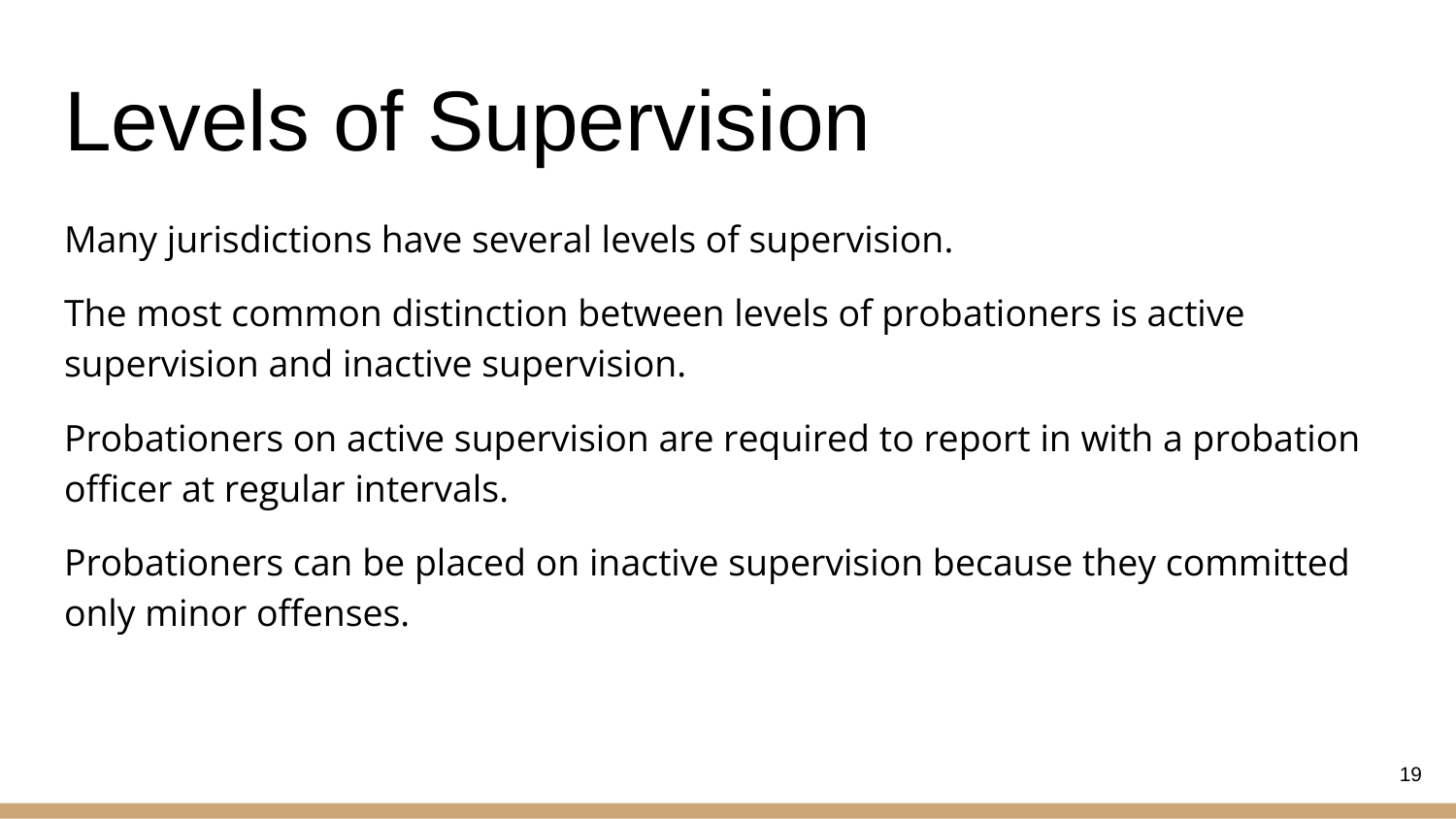

# Levels of Supervision
Many jurisdictions have several levels of supervision.
The most common distinction between levels of probationers is active supervision and inactive supervision.
Probationers on active supervision are required to report in with a probation officer at regular intervals.
Probationers can be placed on inactive supervision because they committed only minor offenses.
19